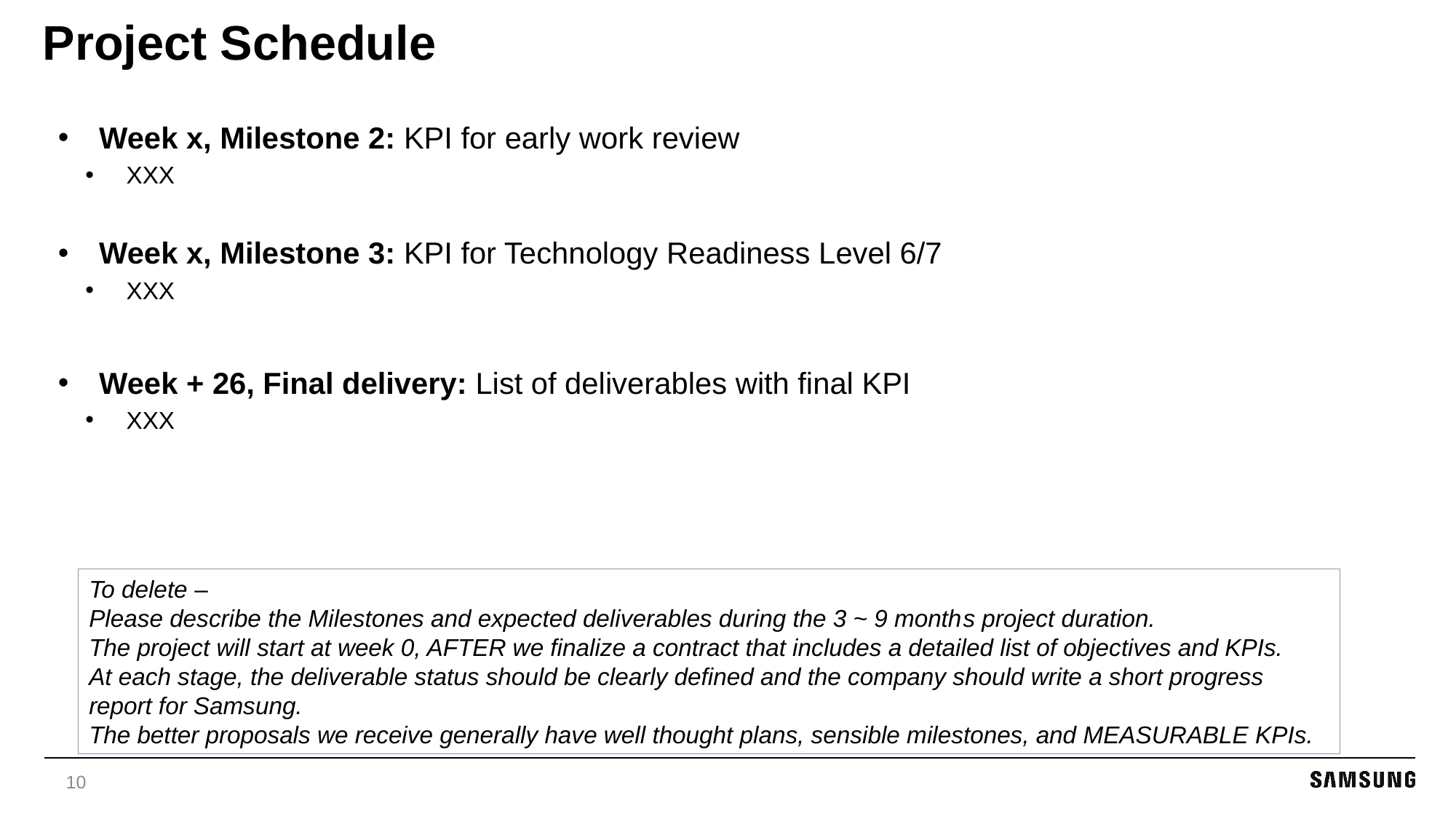

# Project Schedule
Week x, Milestone 2: KPI for early work review
XXX

Week x, Milestone 3: KPI for Technology Readiness Level 6/7
XXX

Week + 26, Final delivery: List of deliverables with final KPI
XXX

To delete –
Please describe the Milestones and expected deliverables during the 3 ~ 9 months project duration.
The project will start at week 0, AFTER we finalize a contract that includes a detailed list of objectives and KPIs.
At each stage, the deliverable status should be clearly defined and the company should write a short progress report for Samsung.
The better proposals we receive generally have well thought plans, sensible milestones, and MEASURABLE KPIs.
10